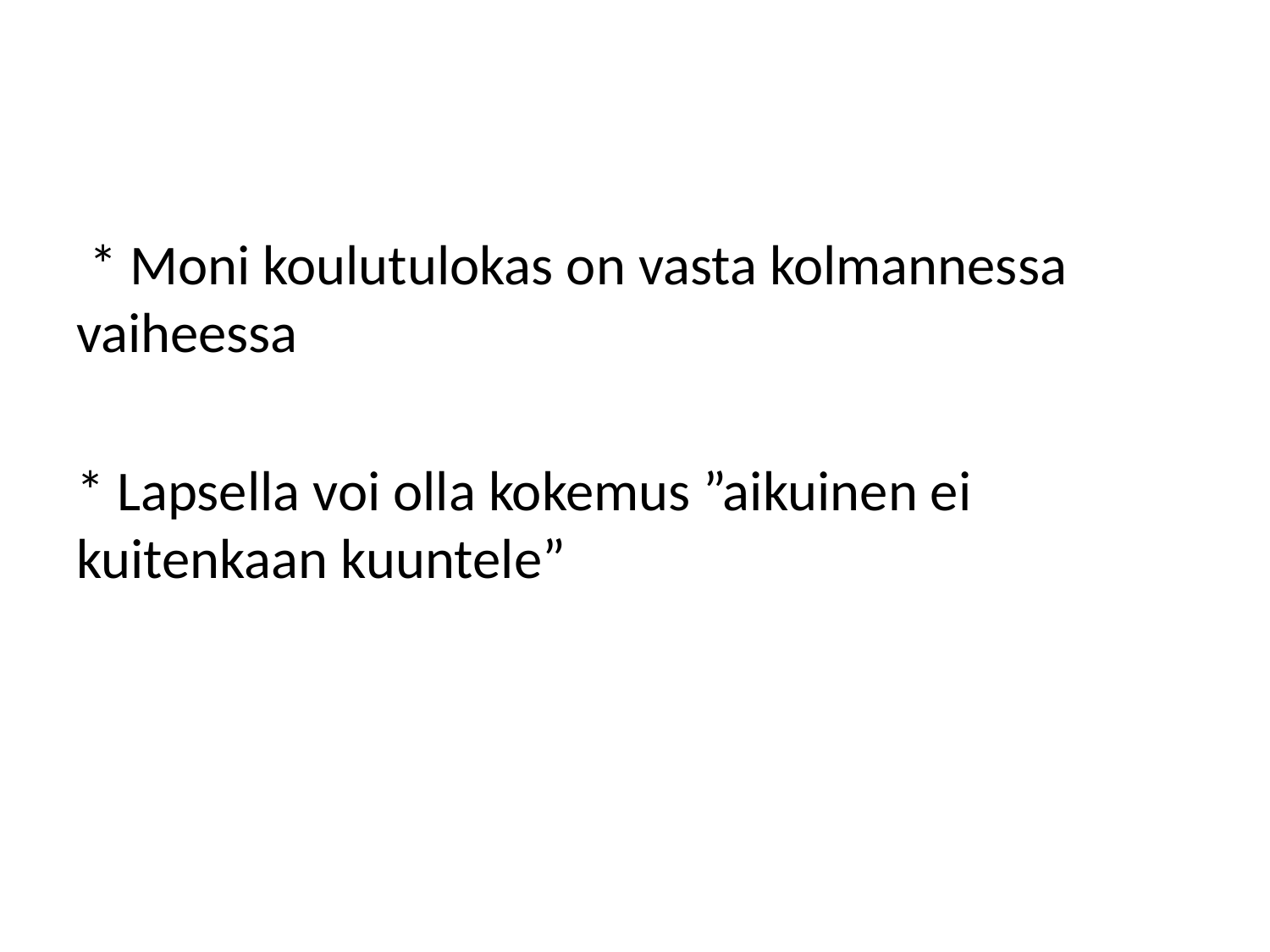

#
 * Moni koulutulokas on vasta kolmannessa vaiheessa

* Lapsella voi olla kokemus ”aikuinen ei kuitenkaan kuuntele”